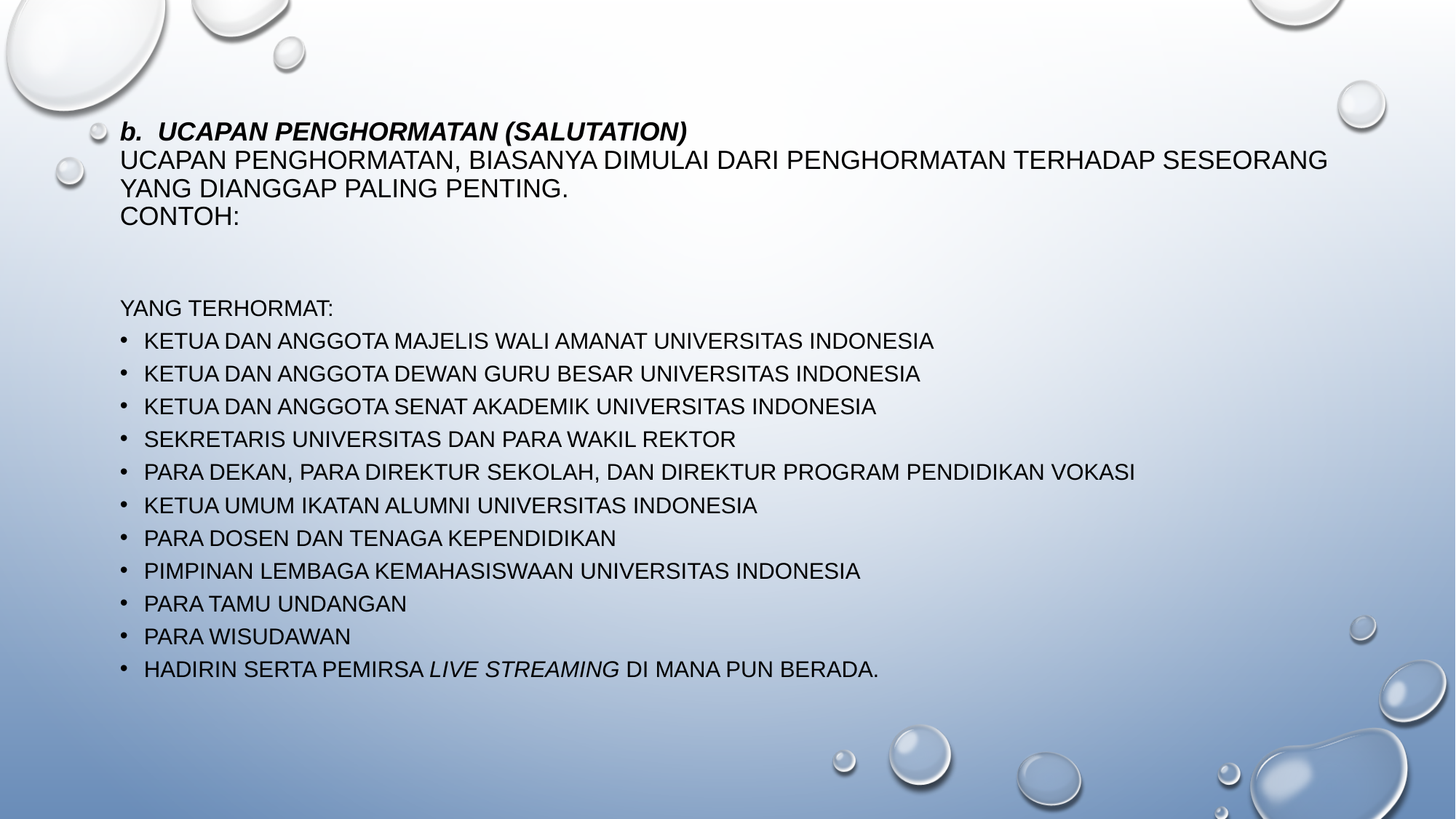

# b.  Ucapan penghormatan (SALUTATION) Ucapan penghormatan, biasanya dimulai dari penghormatan terhadap seseorang yang dianggap paling penting. Contoh:
YANG TERHORMAT:
Ketua dan Anggota Majelis Wali Amanat Universitas Indonesia
Ketua dan Anggota Dewan Guru Besar Universitas Indonesia
Ketua dan Anggota Senat Akademik Universitas Indonesia
Sekretaris Universitas dan Para Wakil Rektor
Para Dekan, Para Direktur Sekolah, dan Direktur Program Pendidikan Vokasi
Ketua Umum Ikatan Alumni Universitas Indonesia
Para Dosen dan Tenaga Kependidikan
Pimpinan Lembaga Kemahasiswaan Universitas Indonesia
Para Tamu Undangan
Para Wisudawan
Hadirin serta Pemirsa Live Streaming di mana pun berada.